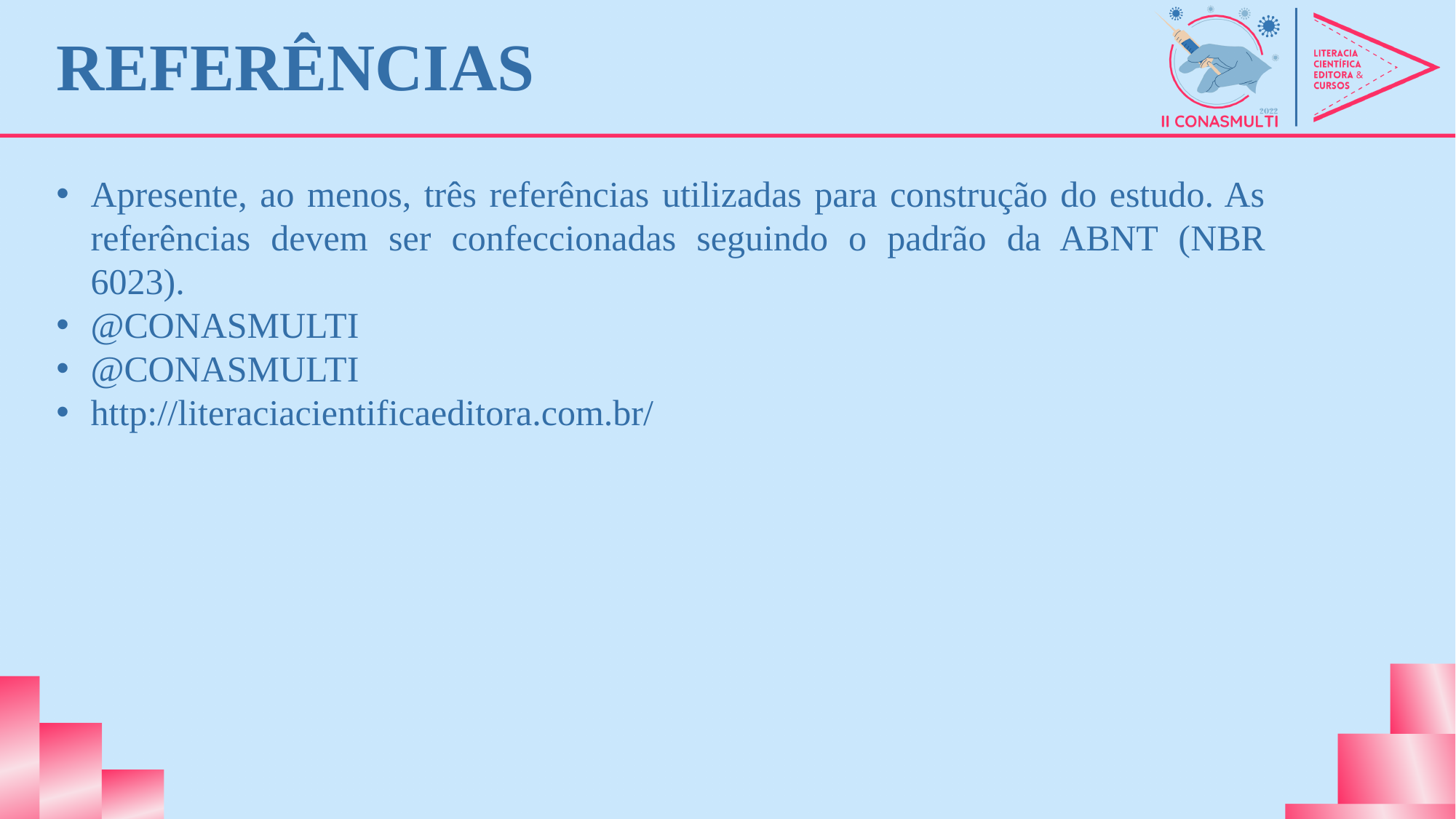

# REFERÊNCIAS
Apresente, ao menos, três referências utilizadas para construção do estudo. As referências devem ser confeccionadas seguindo o padrão da ABNT (NBR 6023).
@CONASMULTI
@CONASMULTI
http://literaciacientificaeditora.com.br/